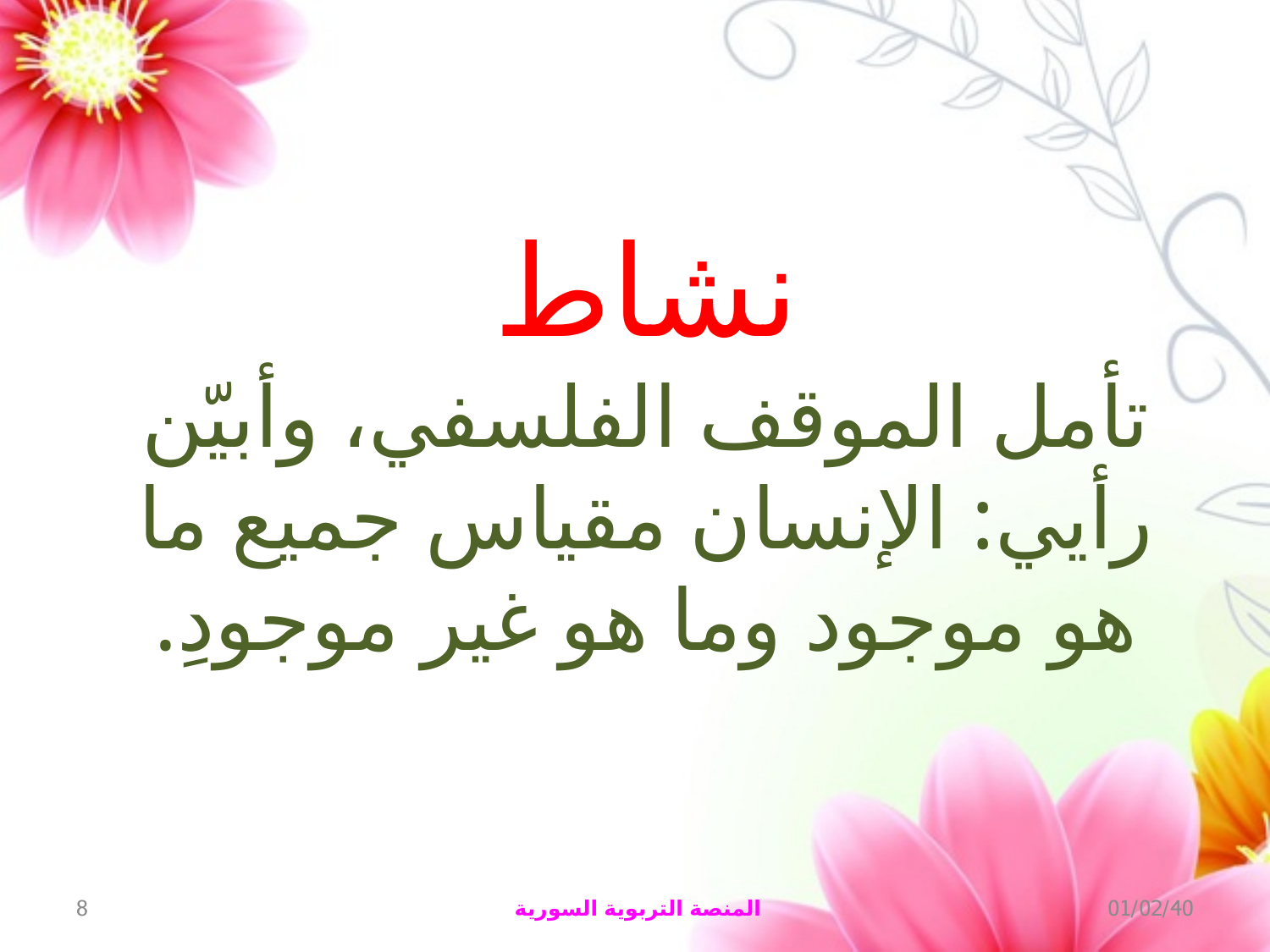

# نشاط
تأمل الموقف الفلسفي، وأبيّن رأيي: الإنسان مقياس جميع ما هو موجود وما هو غير موجودِ.

8
المنصة التربوية السورية
01/02/40